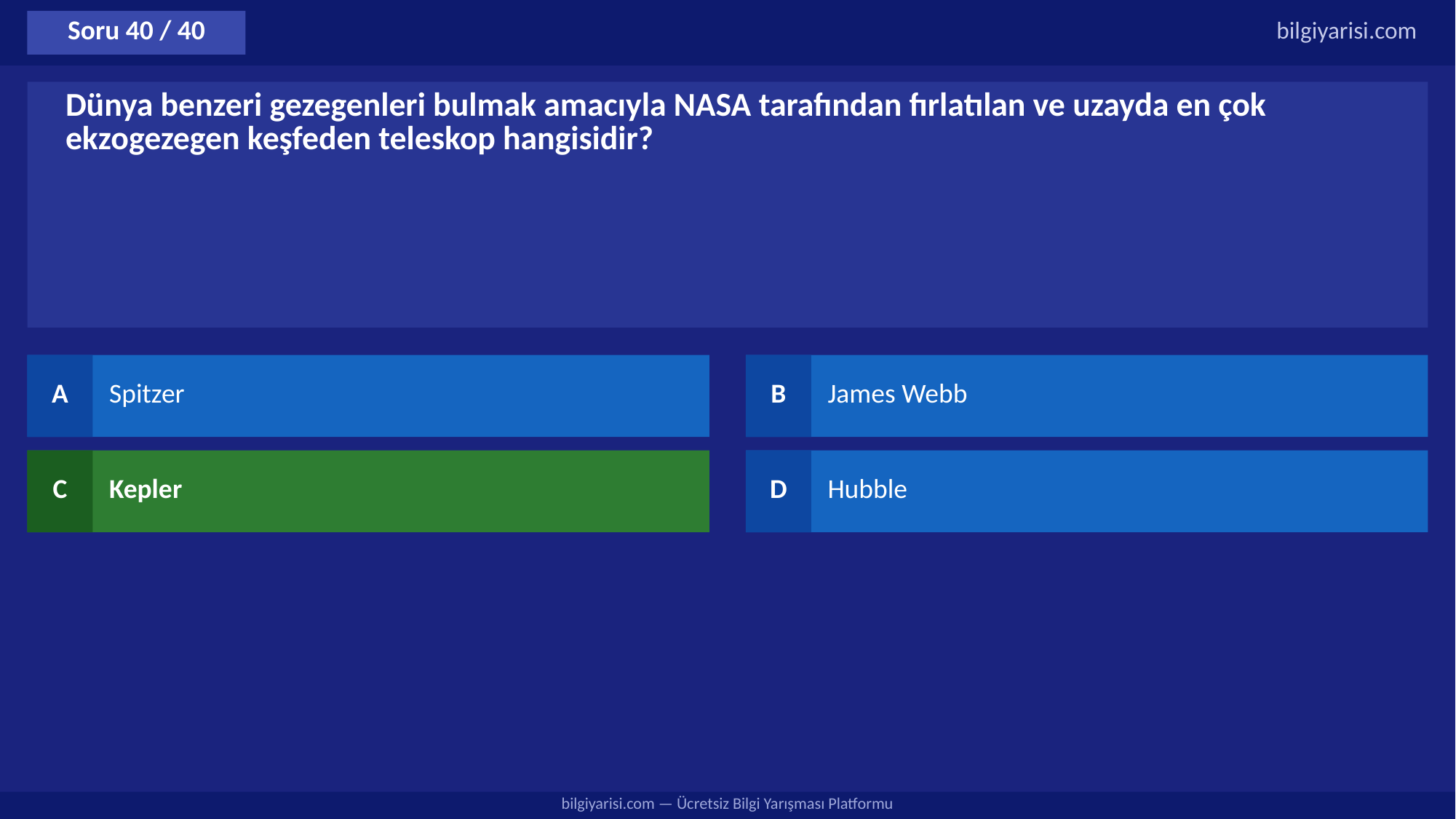

Soru 40 / 40
bilgiyarisi.com

Dünya benzeri gezegenleri bulmak amacıyla NASA tarafından fırlatılan ve uzayda en çok ekzogezegen keşfeden teleskop hangisidir?

A
Spitzer

B
James Webb

C
Kepler

D
Hubble
bilgiyarisi.com — Ücretsiz Bilgi Yarışması Platformu